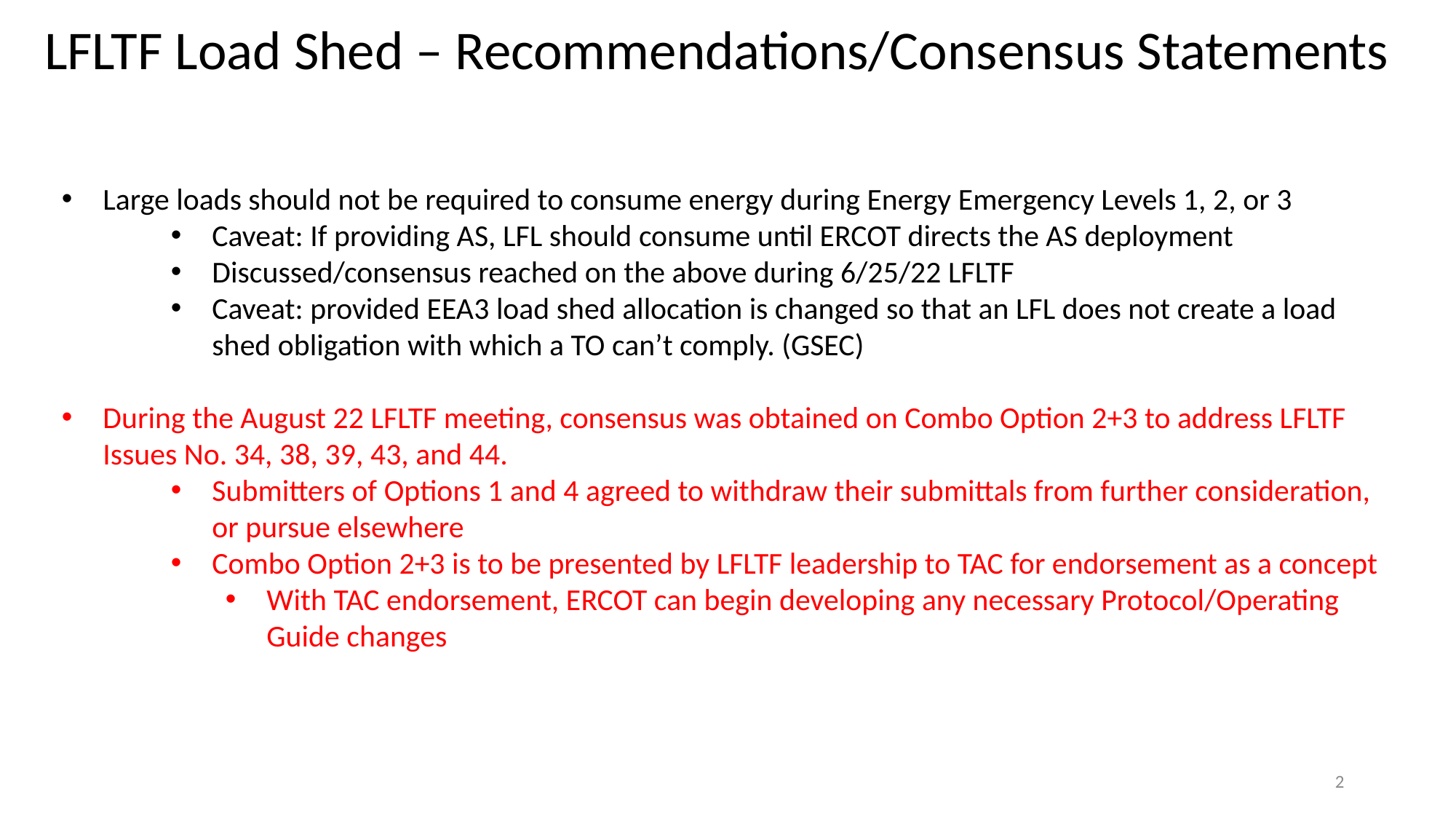

# LFLTF Load Shed – Recommendations/Consensus Statements
Large loads should not be required to consume energy during Energy Emergency Levels 1, 2, or 3
Caveat: If providing AS, LFL should consume until ERCOT directs the AS deployment
Discussed/consensus reached on the above during 6/25/22 LFLTF
Caveat: provided EEA3 load shed allocation is changed so that an LFL does not create a load shed obligation with which a TO can’t comply. (GSEC)
During the August 22 LFLTF meeting, consensus was obtained on Combo Option 2+3 to address LFLTF Issues No. 34, 38, 39, 43, and 44.
Submitters of Options 1 and 4 agreed to withdraw their submittals from further consideration, or pursue elsewhere
Combo Option 2+3 is to be presented by LFLTF leadership to TAC for endorsement as a concept
With TAC endorsement, ERCOT can begin developing any necessary Protocol/Operating Guide changes
2